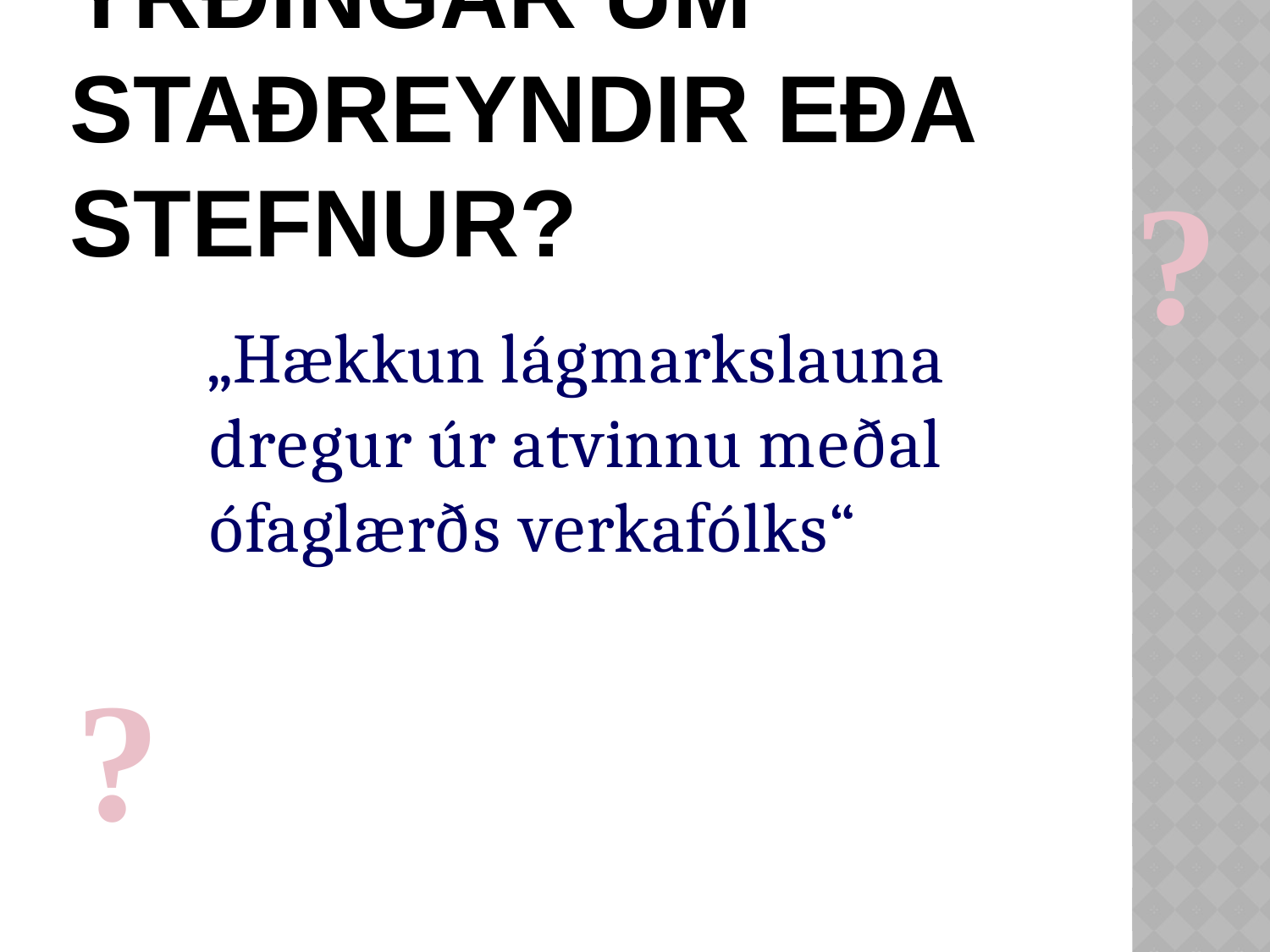

# Yrðingar um staðreyndir eða stefnur?
?
„Hækkun lágmarkslauna dregur úr atvinnu meðal ófaglærðs verkafólks“
?